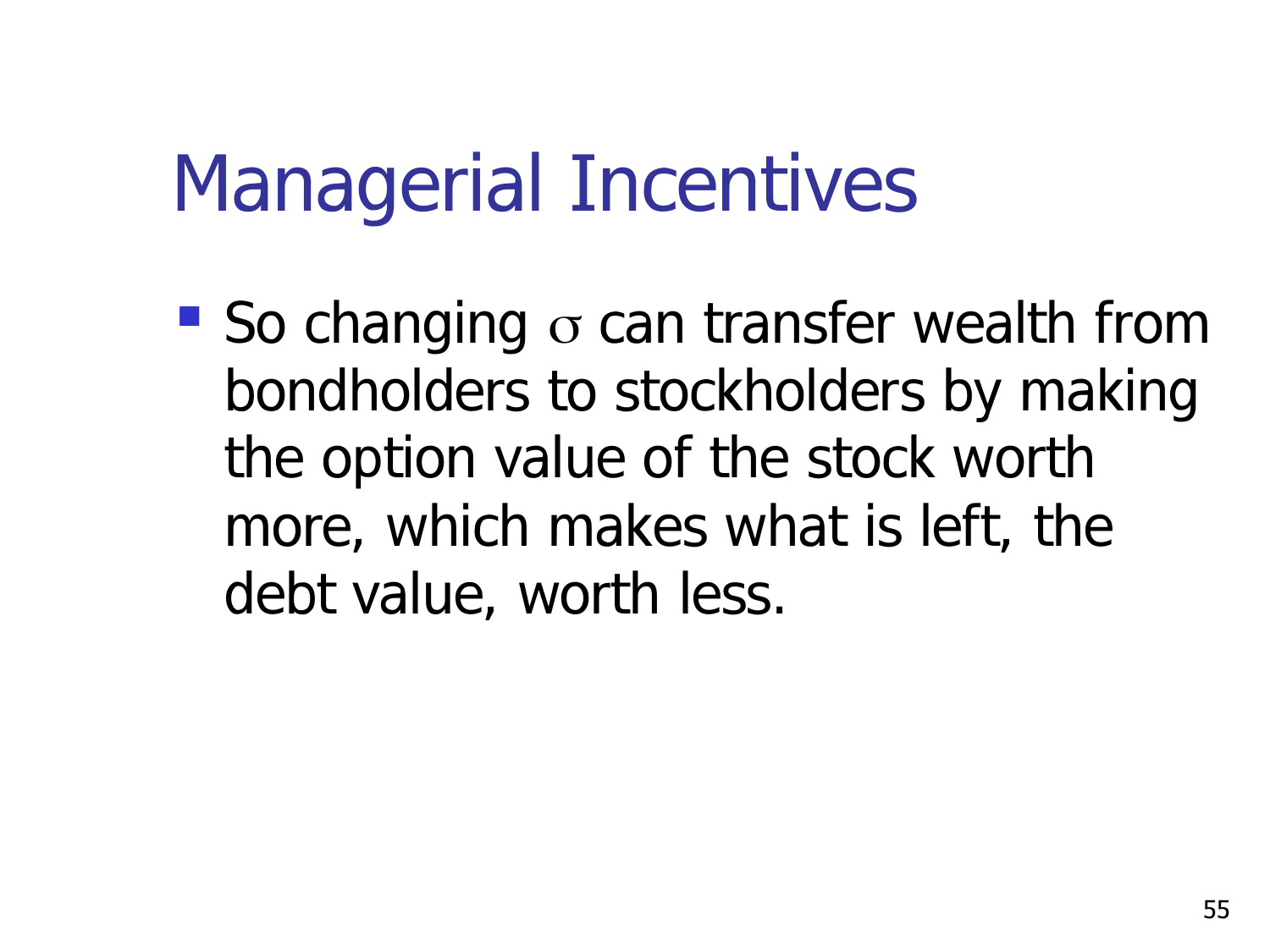

# Managerial Incentives
So changing σ can transfer wealth from bondholders to stockholders by making the option value of the stock worth more, which makes what is left, the debt value, worth less.
55